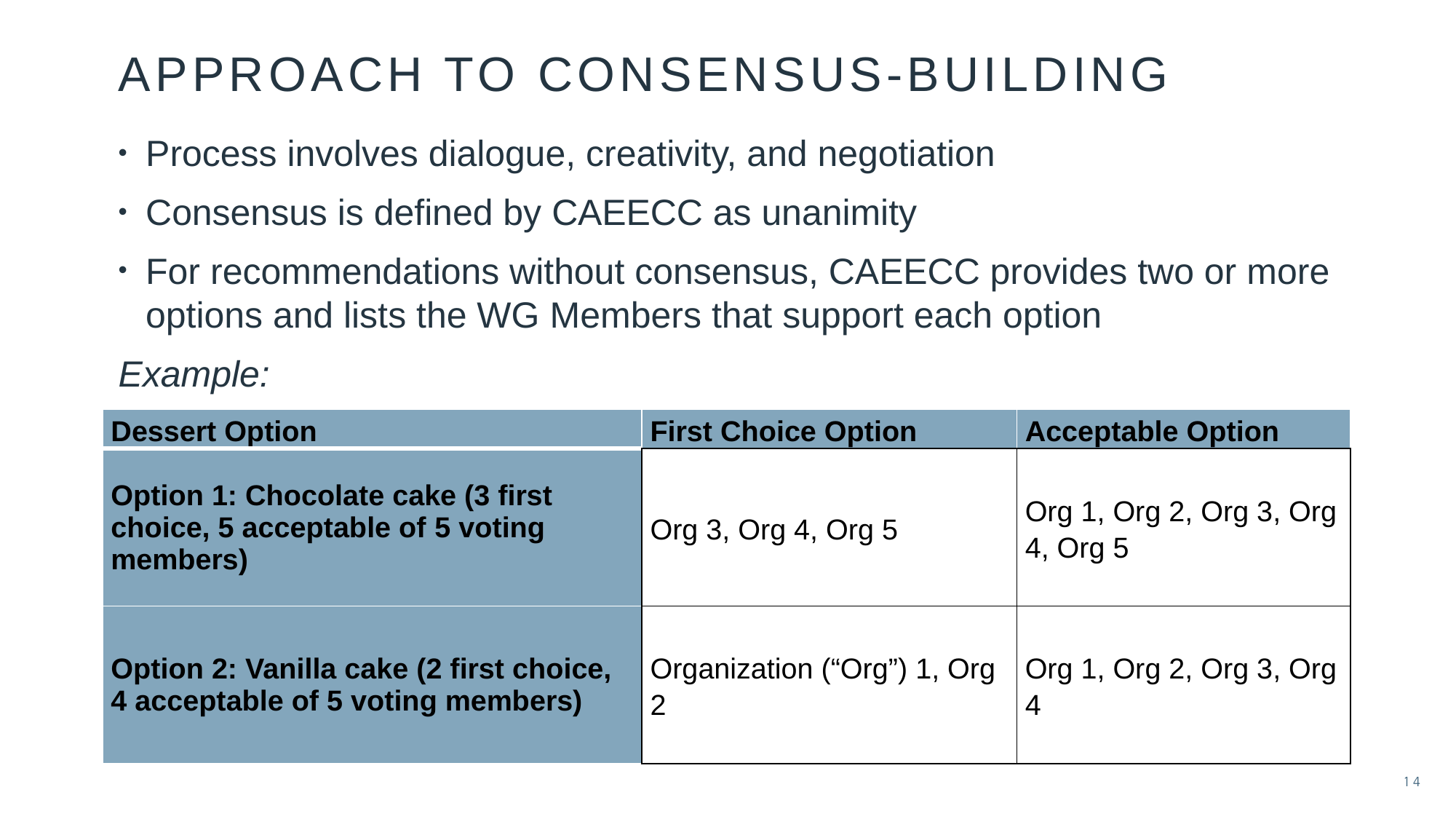

# Approach to consensus-building
Process involves dialogue, creativity, and negotiation
Consensus is defined by CAEECC as unanimity
For recommendations without consensus, CAEECC provides two or more options and lists the WG Members that support each option
Example:
| Dessert Option | First Choice Option | Acceptable Option |
| --- | --- | --- |
| Option 1: Chocolate cake (3 first choice, 5 acceptable of 5 voting members) | Org 3, Org 4, Org 5 | Org 1, Org 2, Org 3, Org 4, Org 5 |
| Option 2: Vanilla cake (2 first choice, 4 acceptable of 5 voting members) | Organization (“Org”) 1, Org 2 | Org 1, Org 2, Org 3, Org 4 |
14